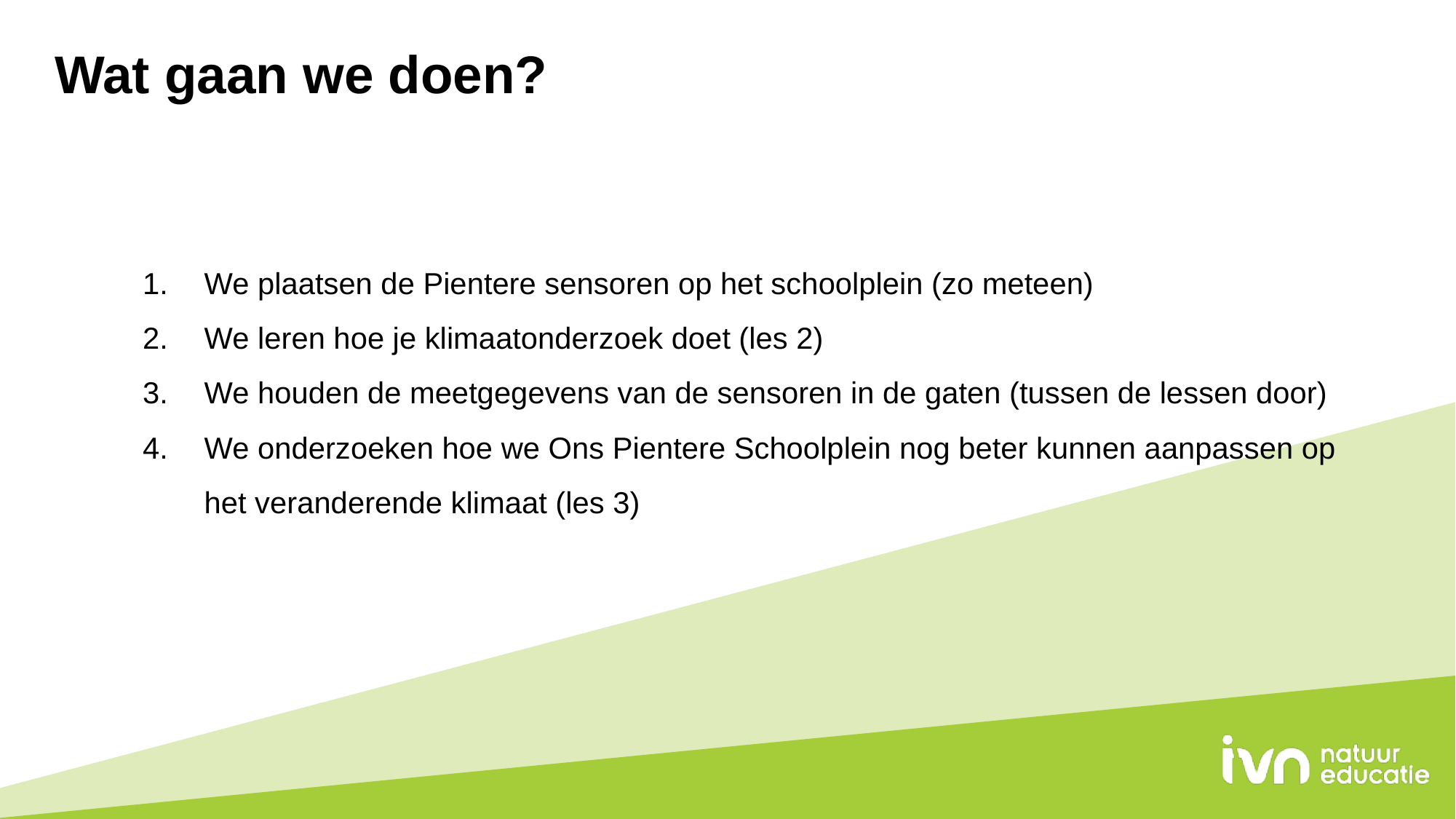

# Wat gaan we doen?
We plaatsen de Pientere sensoren op het schoolplein (zo meteen)
We leren hoe je klimaatonderzoek doet (les 2)
We houden de meetgegevens van de sensoren in de gaten (tussen de lessen door)
We onderzoeken hoe we Ons Pientere Schoolplein nog beter kunnen aanpassen op het veranderende klimaat (les 3)